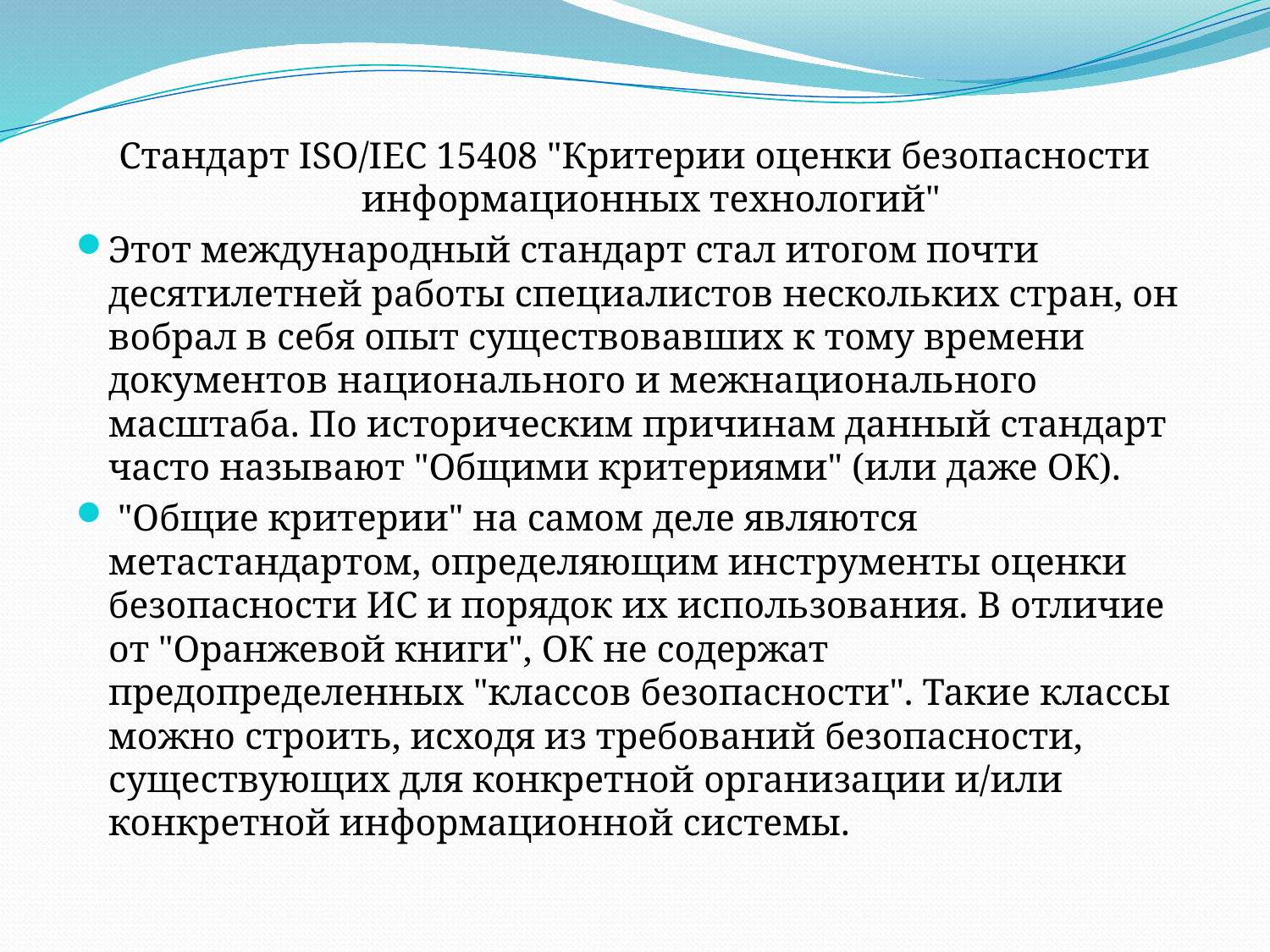

Стандарт ISO/IEC 15408 "Критерии оценки безопасности информационных технологий"
Этот международный стандарт стал итогом почти десятилетней работы специалистов нескольких стран, он вобрал в себя опыт существовавших к тому времени документов национального и межнационального масштаба. По историческим причинам данный стандарт часто называют "Общими критериями" (или даже ОК).
 "Общие критерии" на самом деле являются метастандартом, определяющим инструменты оценки безопасности ИС и порядок их использования. В отличие от "Оранжевой книги", ОК не содержат предопределенных "классов безопасности". Такие классы можно строить, исходя из требований безопасности, существующих для конкретной организации и/или конкретной информационной системы.